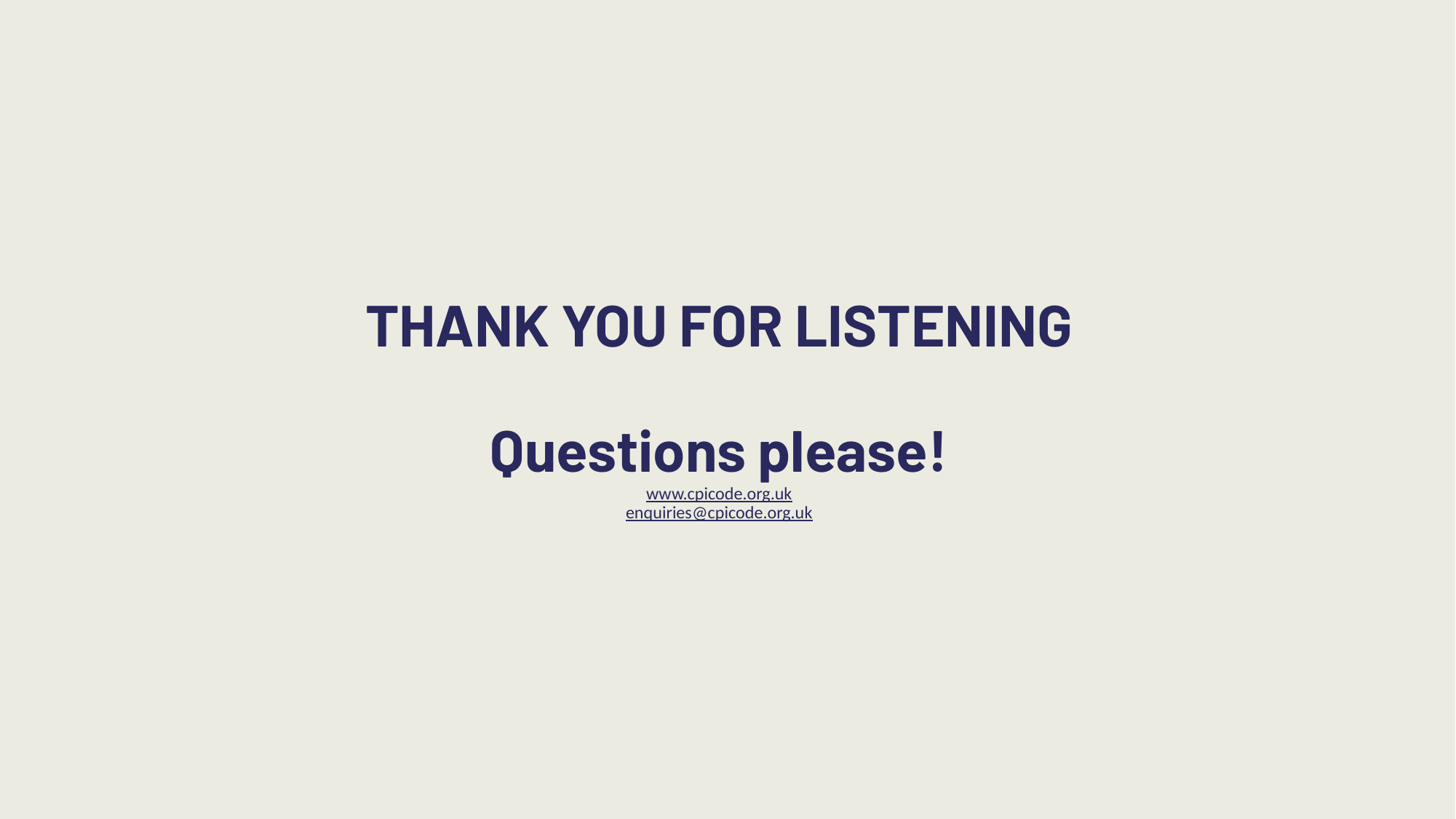

THANK YOU FOR LISTENING
Questions please!
www.cpicode.org.uk
enquiries@cpicode.org.uk